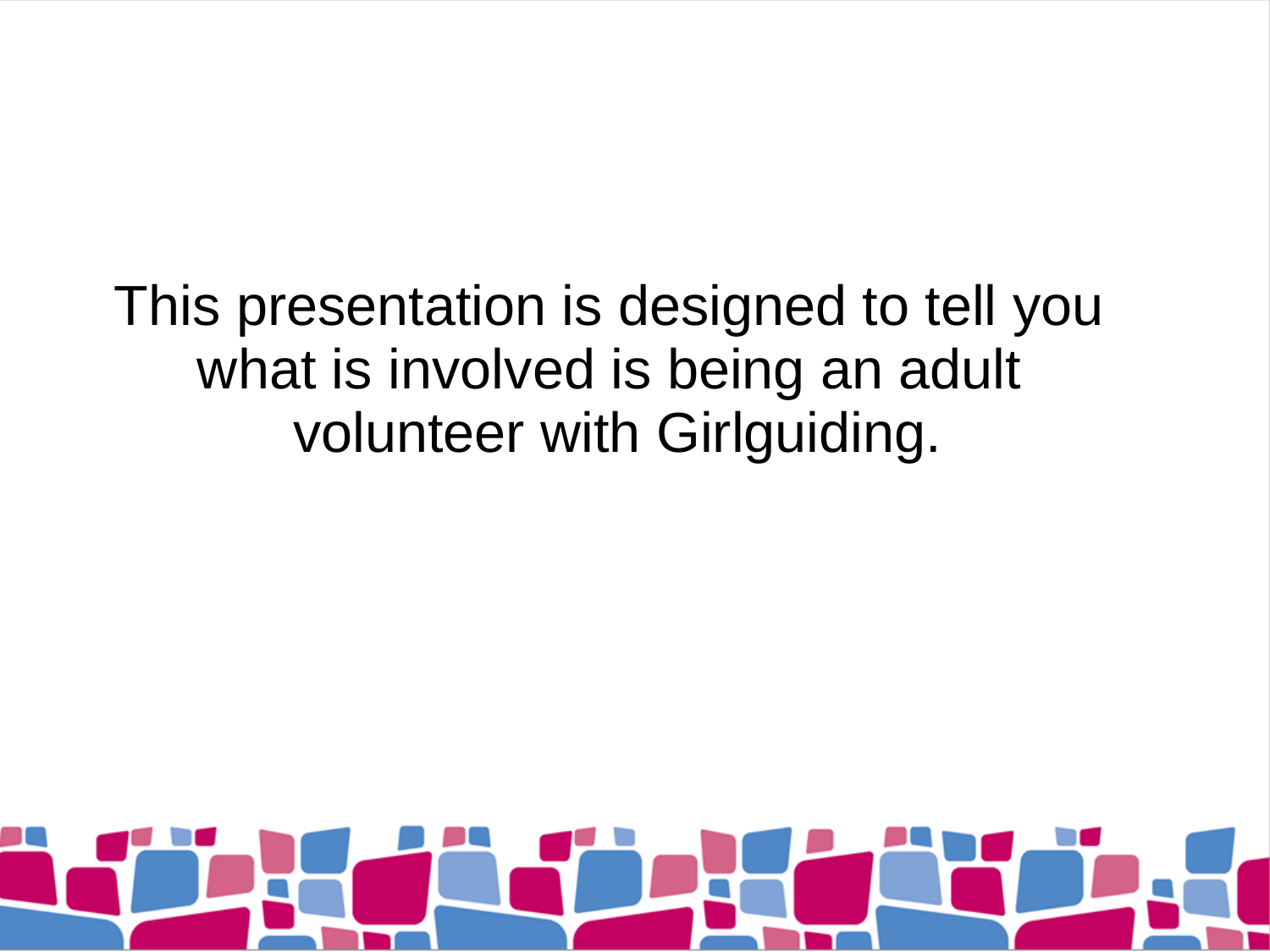

# This presentation is designed to tell you what is involved is being an adult volunteer with Girlguiding.